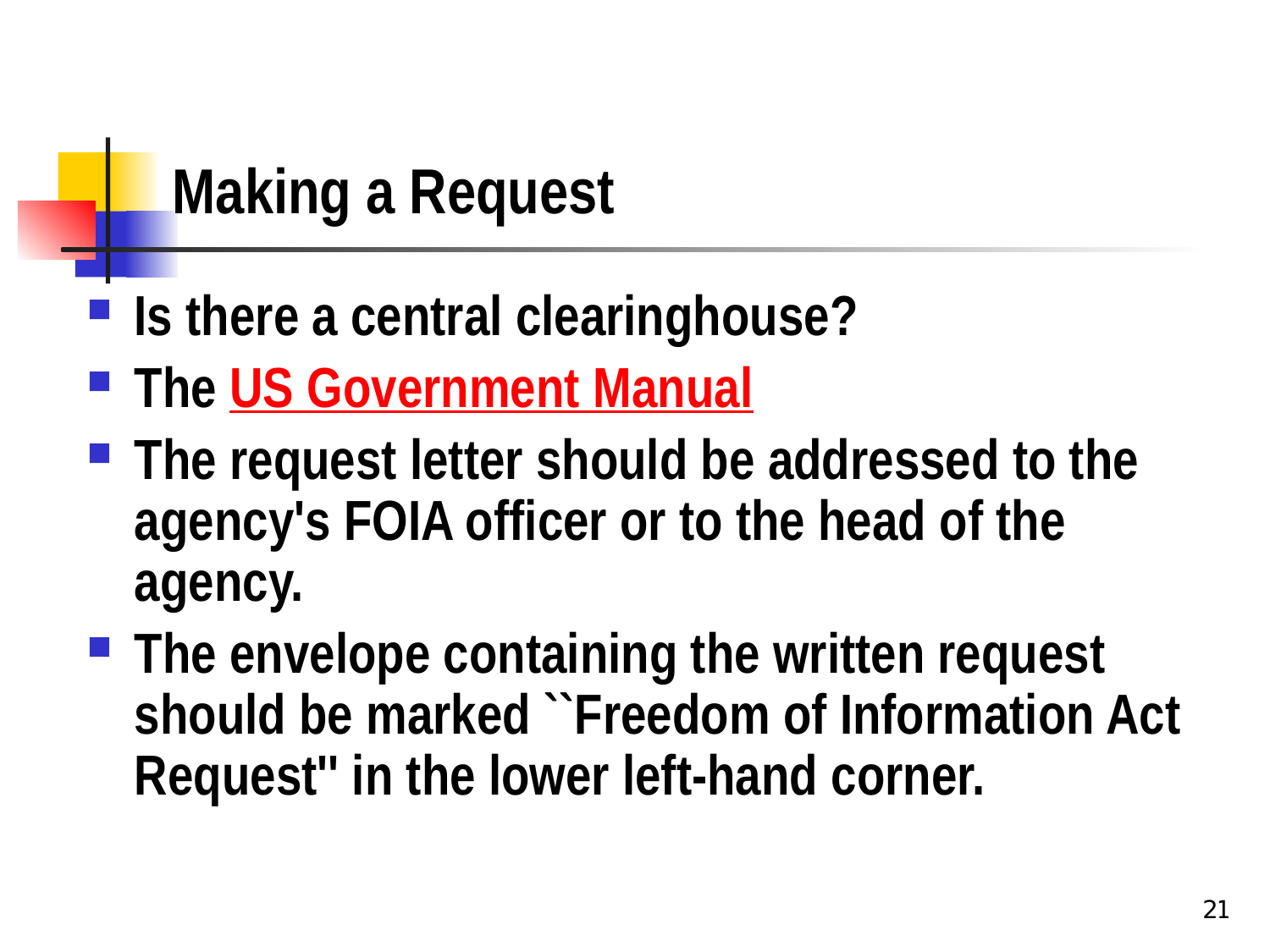

# Making a Request
Is there a central clearinghouse?
The US Government Manual
The request letter should be addressed to the agency's FOIA officer or to the head of the agency.
The envelope containing the written request should be marked ``Freedom of Information Act Request'' in the lower left-hand corner.
21